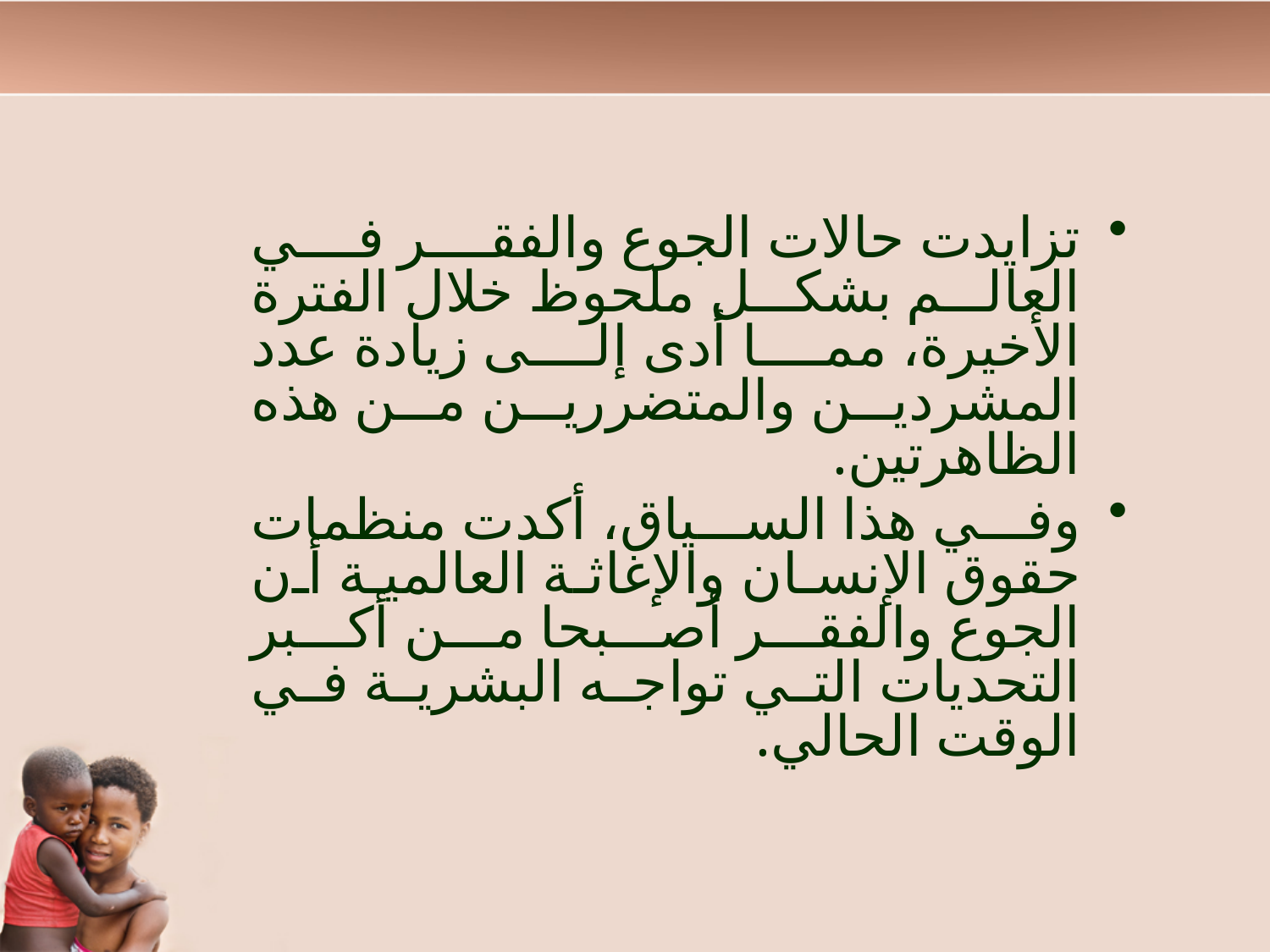

تزايدت حالات الجوع والفقر في العالم بشكل ملحوظ خلال الفترة الأخيرة، مما أدى إلى زيادة عدد المشردين والمتضررين من هذه الظاهرتين.
وفي هذا السياق، أكدت منظمات حقوق الإنسان والإغاثة العالمية أن الجوع والفقر أصبحا من أكبر التحديات التي تواجه البشرية في الوقت الحالي.